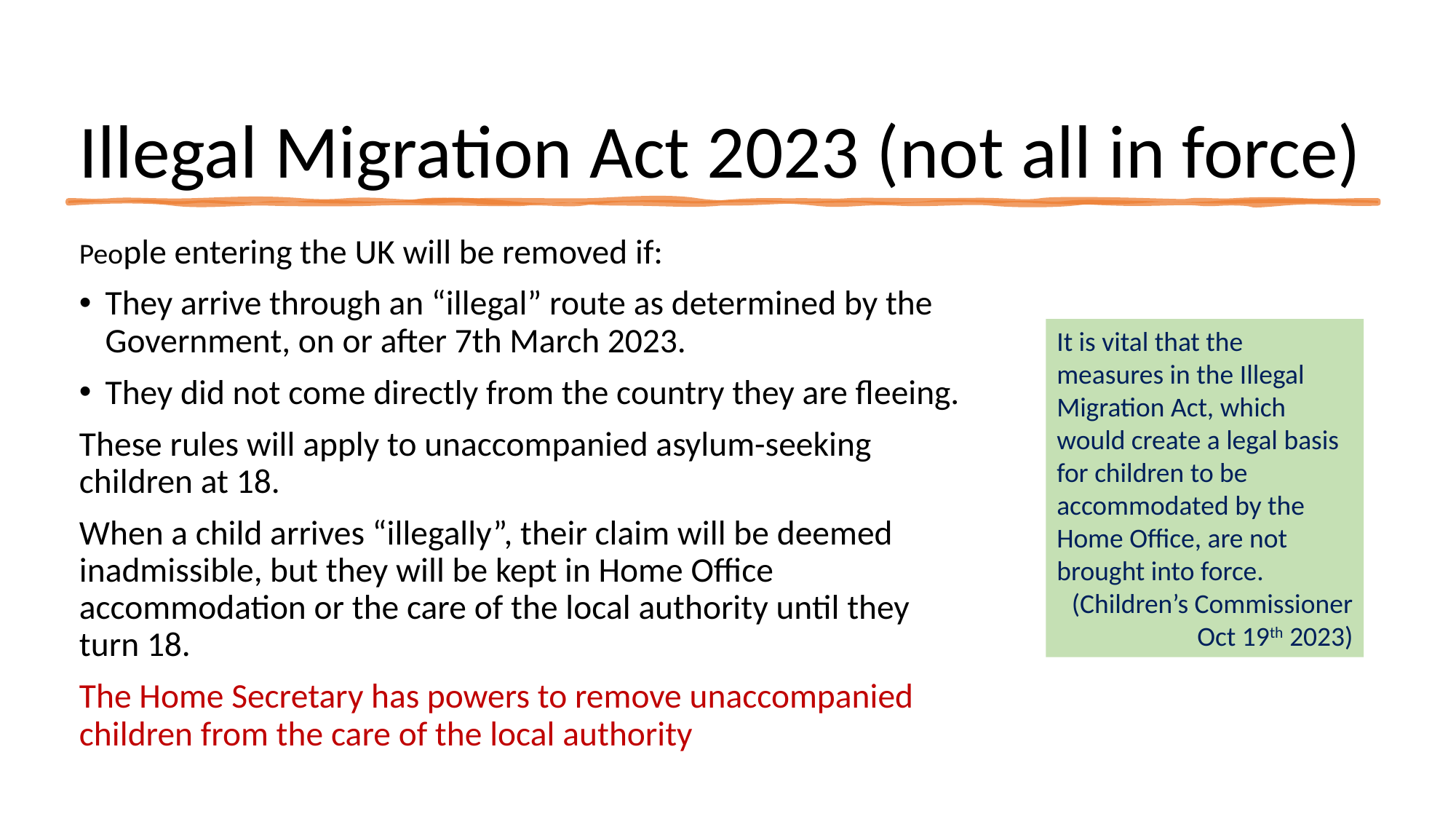

# Illegal Migration Act 2023 (not all in force)

People entering the UK will be removed if:
They arrive through an “illegal” route as determined by the Government, on or after 7th March 2023.
They did not come directly from the country they are fleeing.
These rules will apply to unaccompanied asylum-seeking children at 18.
When a child arrives “illegally”, their claim will be deemed inadmissible, but they will be kept in Home Office accommodation or the care of the local authority until they turn 18.
The Home Secretary has powers to remove unaccompanied children from the care of the local authority

It is vital that the measures in the Illegal Migration Act, which would create a legal basis for children to be accommodated by the Home Office, are not brought into force.
(Children’s Commissioner Oct 19th 2023)